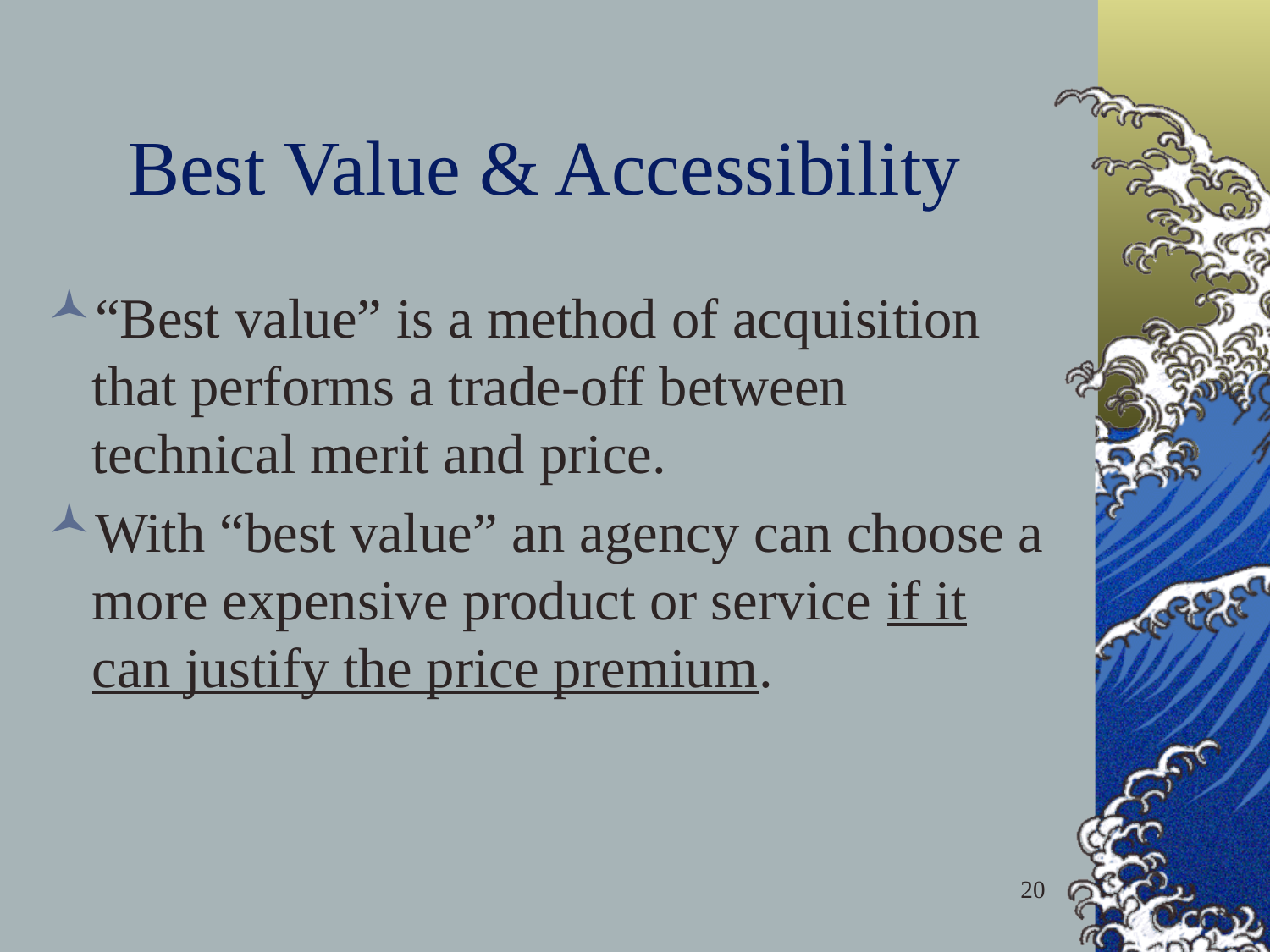

# Best Value & Accessibility
“Best value” is a method of acquisition that performs a trade-off between technical merit and price.
With “best value” an agency can choose a more expensive product or service if it can justify the price premium.

20